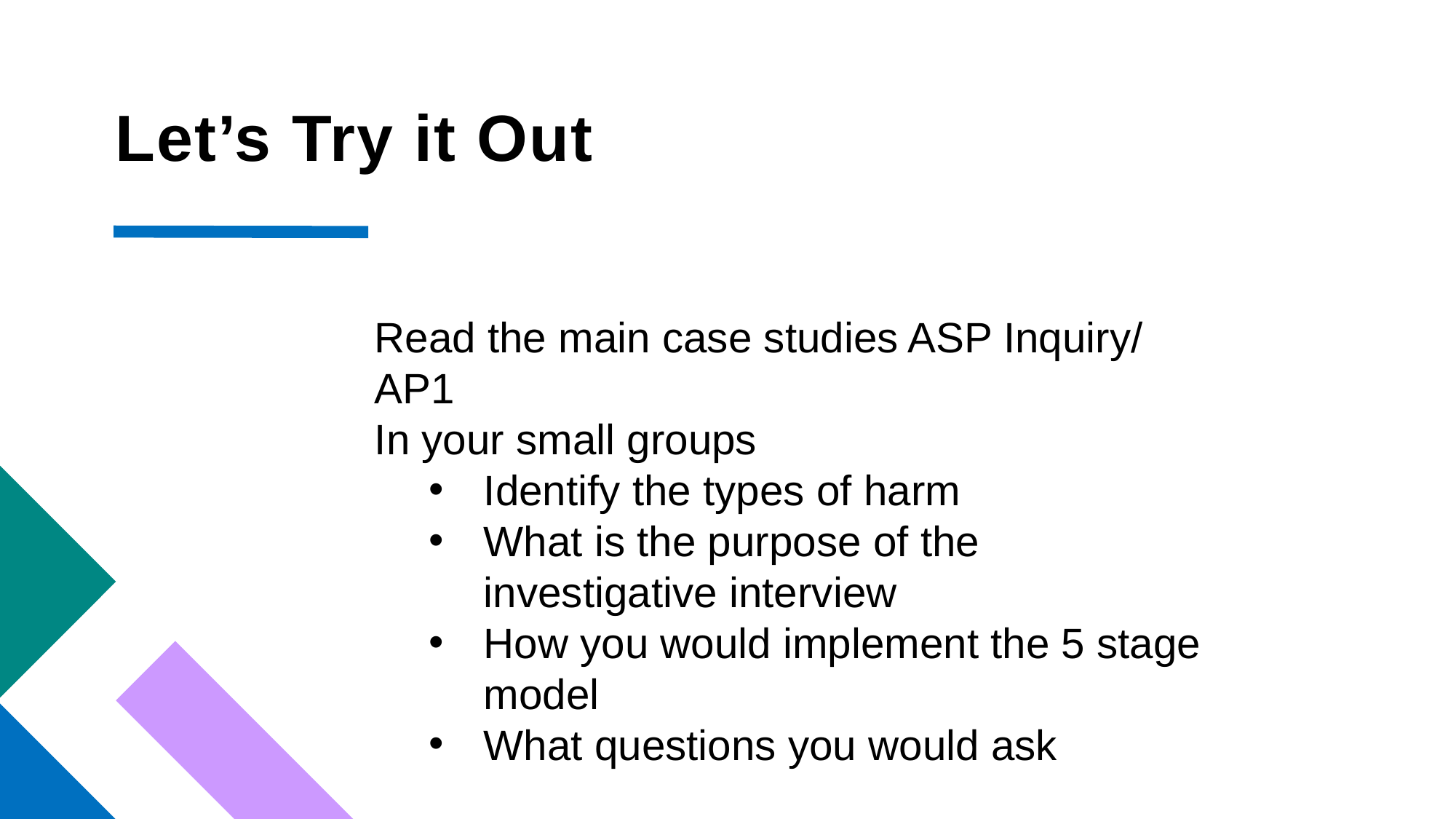

# Let’s Try it Out
Read the main case studies ASP Inquiry/ AP1
In your small groups
Identify the types of harm
What is the purpose of the investigative interview
How you would implement the 5 stage model
What questions you would ask